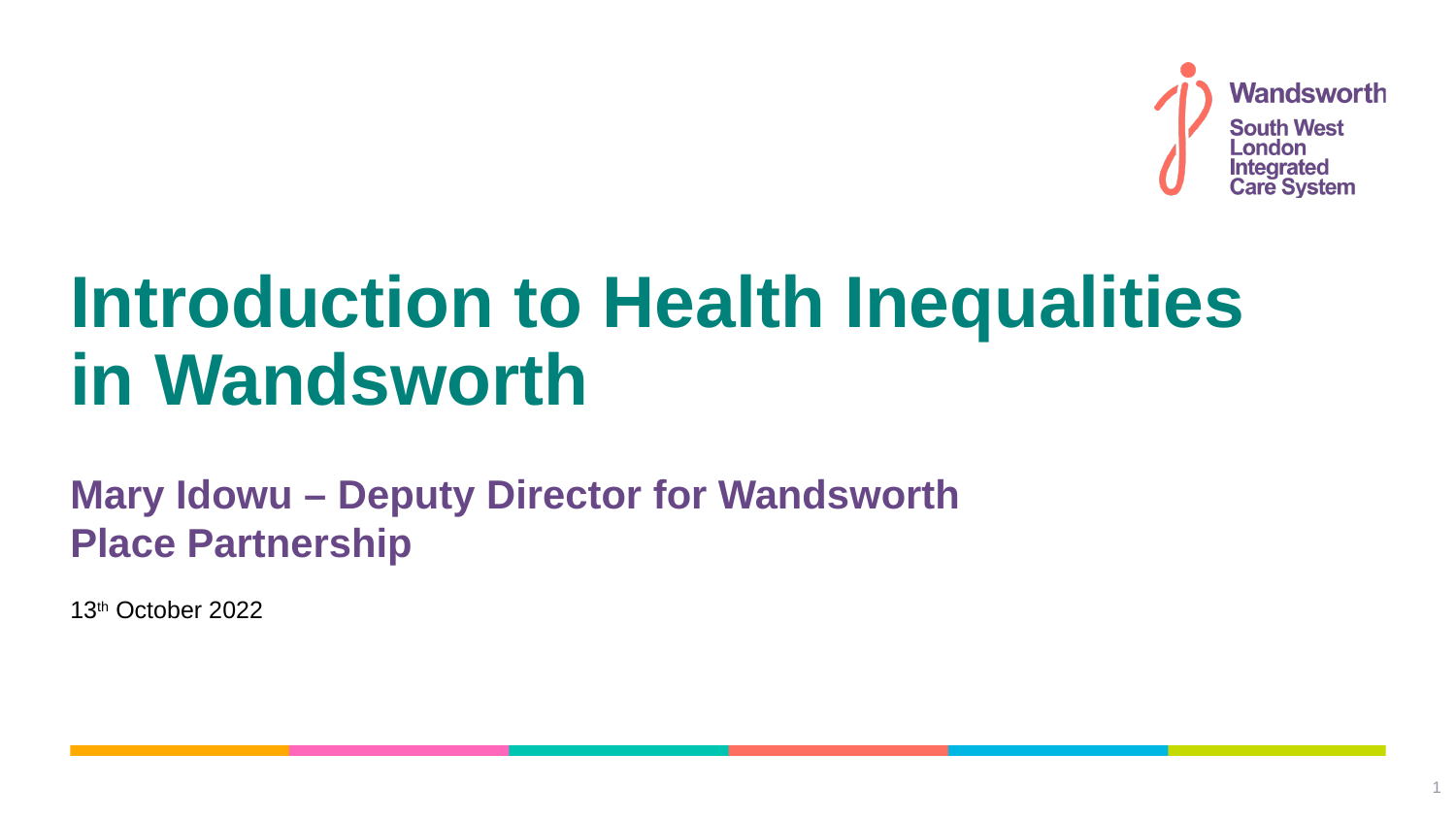

Introduction to Health Inequalities in Wandsworth
Mary Idowu – Deputy Director for Wandsworth Place Partnership

13th October 2022
1